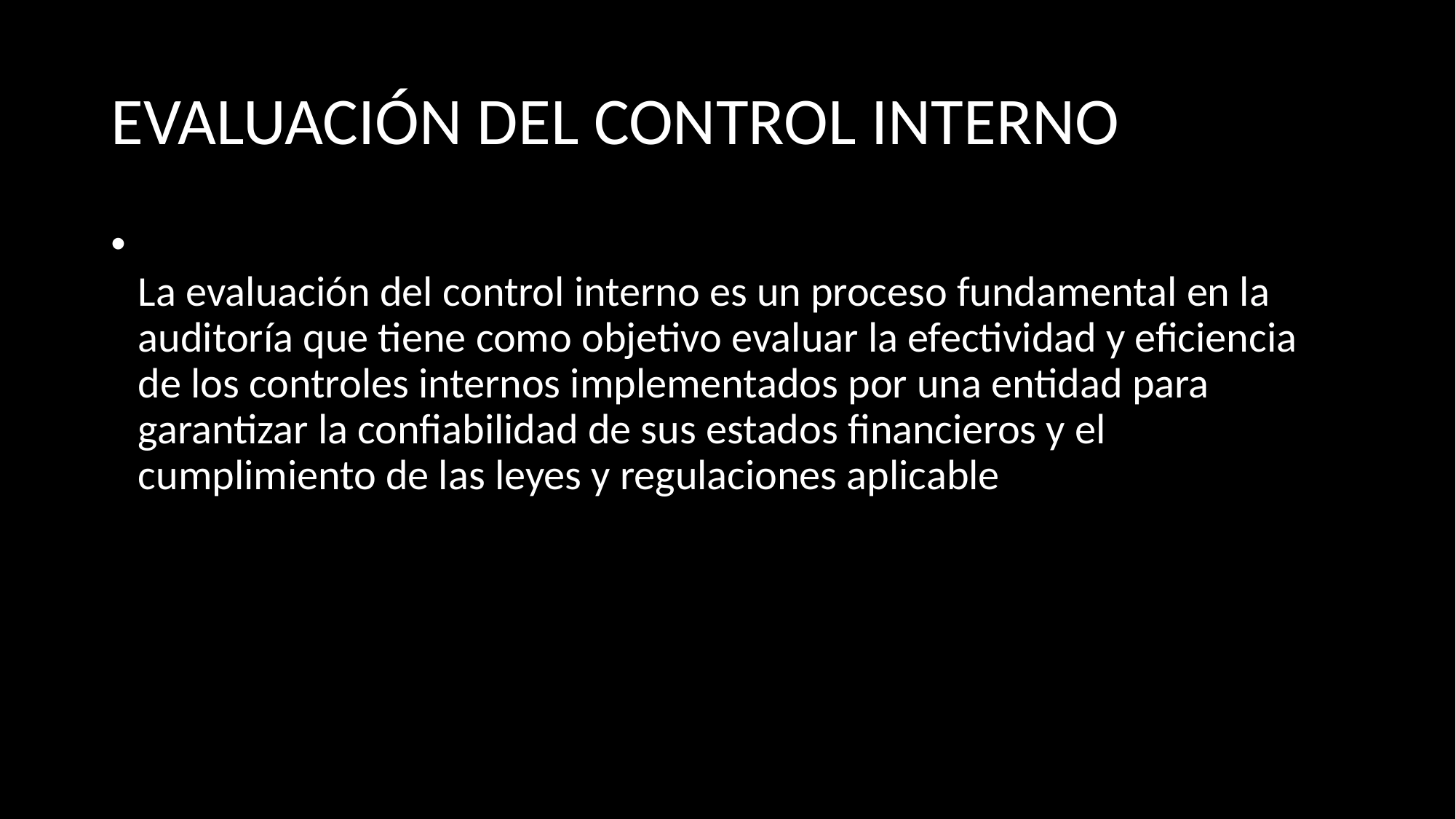

# EVALUACIÓN DEL CONTROL INTERNO
La evaluación del control interno es un proceso fundamental en la auditoría que tiene como objetivo evaluar la efectividad y eficiencia de los controles internos implementados por una entidad para garantizar la confiabilidad de sus estados financieros y el cumplimiento de las leyes y regulaciones aplicable